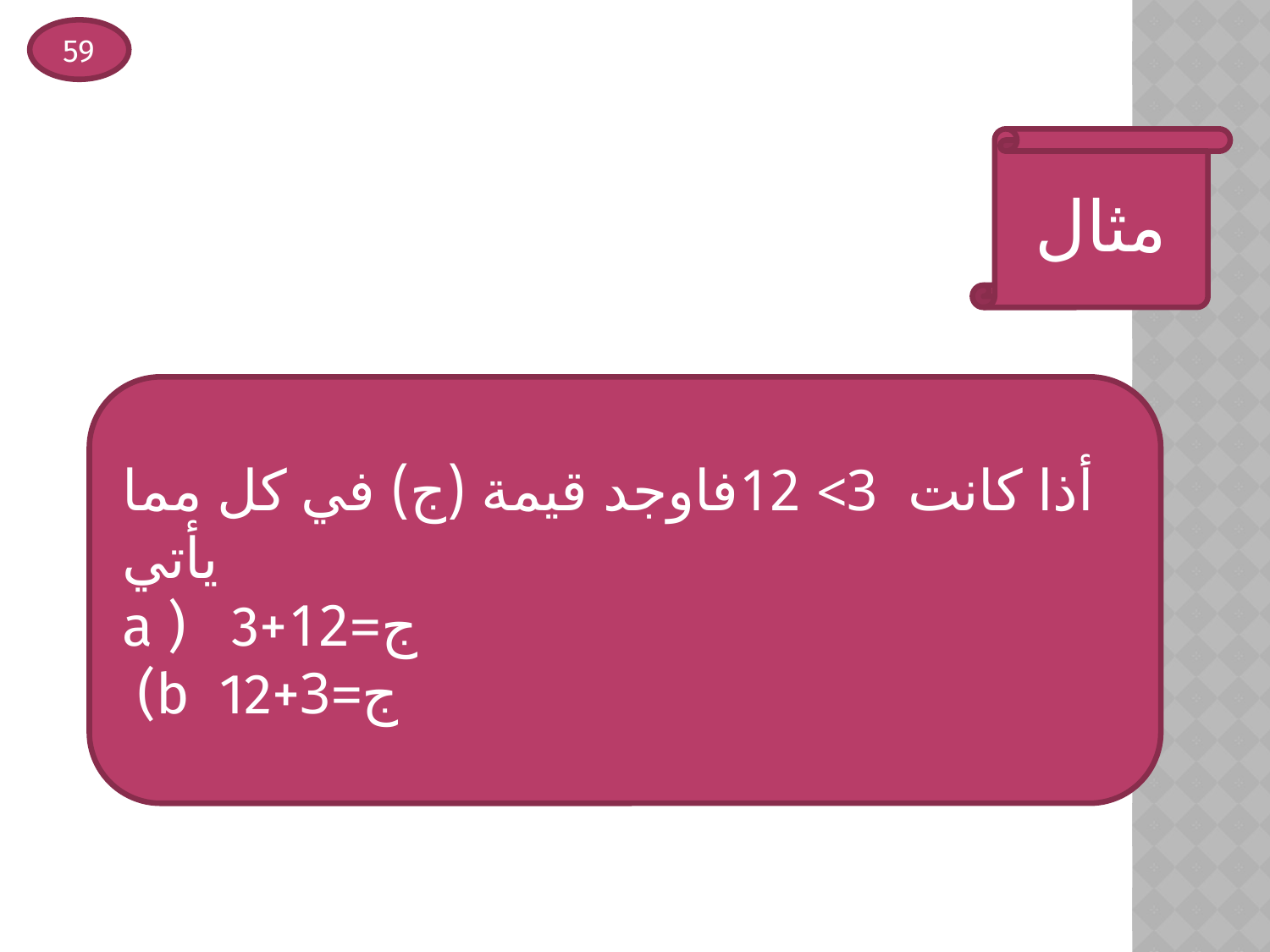

59
مثال
أذا كانت  3> 12فاوجد قيمة (ج) في كل مما يأتي
a )   3+ج=12
 (b  12+ج=3